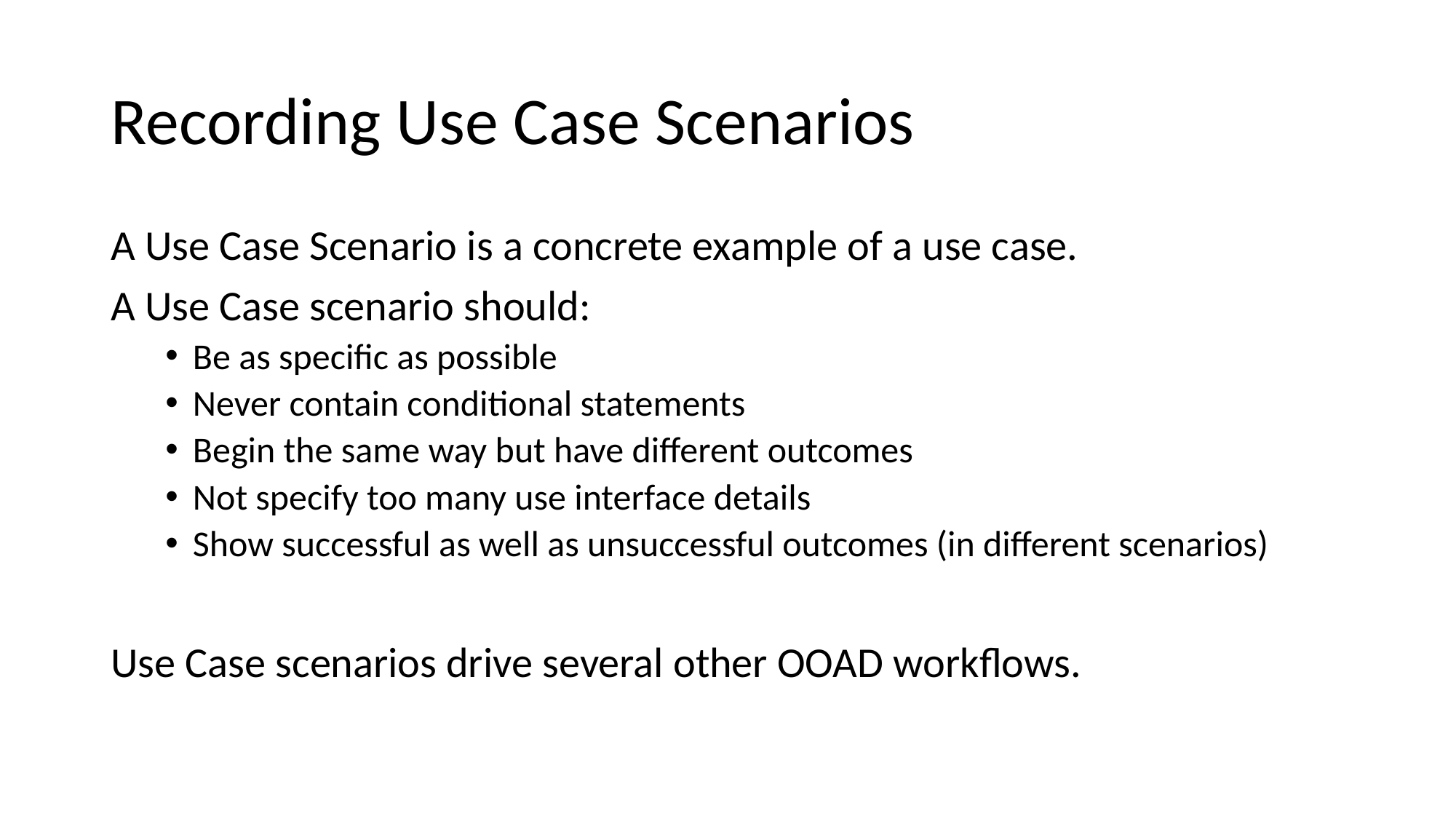

# Recording Use Case Scenarios
A Use Case Scenario is a concrete example of a use case.
A Use Case scenario should:
Be as specific as possible
Never contain conditional statements
Begin the same way but have different outcomes
Not specify too many use interface details
Show successful as well as unsuccessful outcomes (in different scenarios)

Use Case scenarios drive several other OOAD workflows.